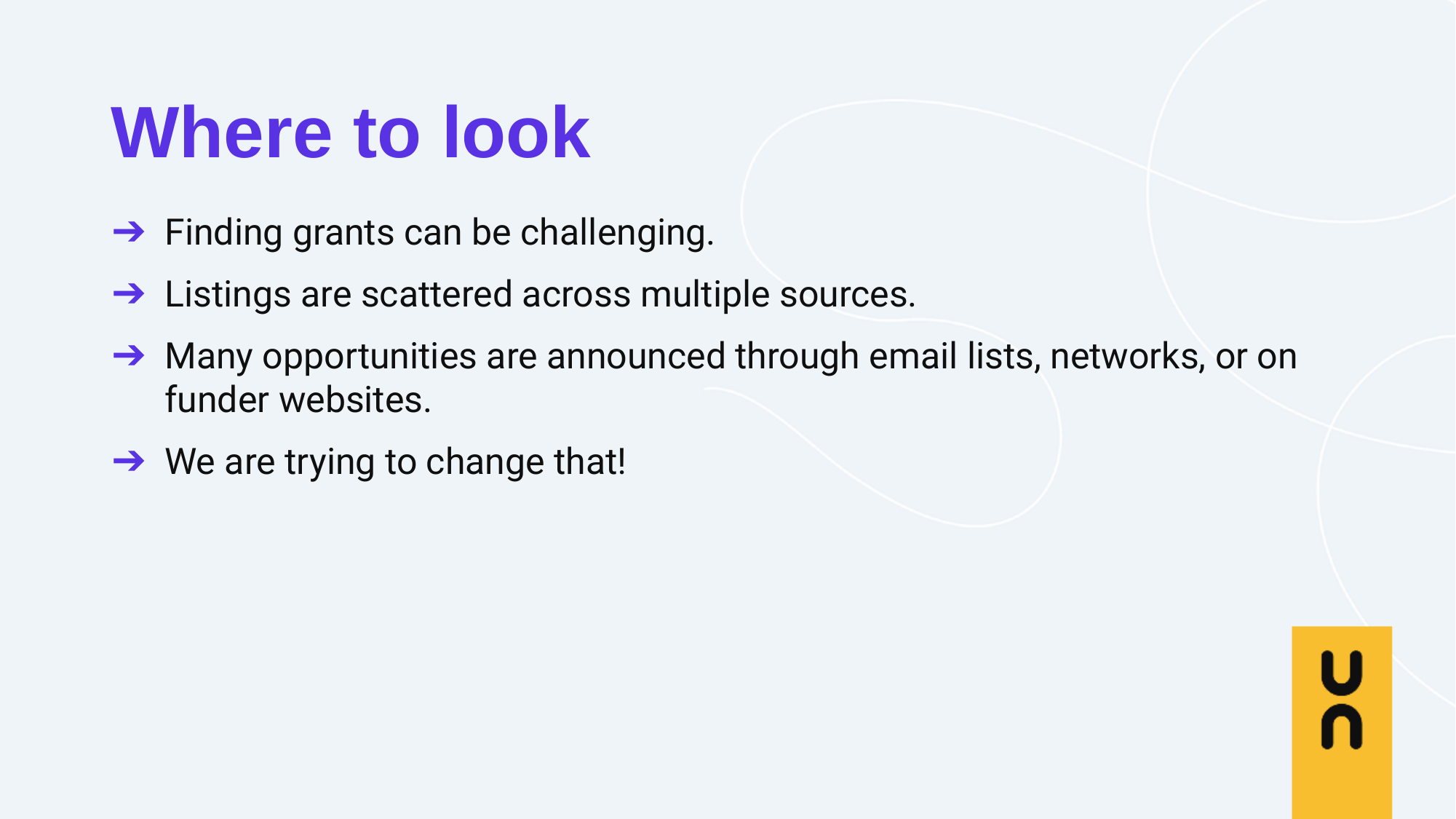

Where to look
Finding grants can be challenging.
Listings are scattered across multiple sources.
Many opportunities are announced through email lists, networks, or on funder websites.
We are trying to change that!